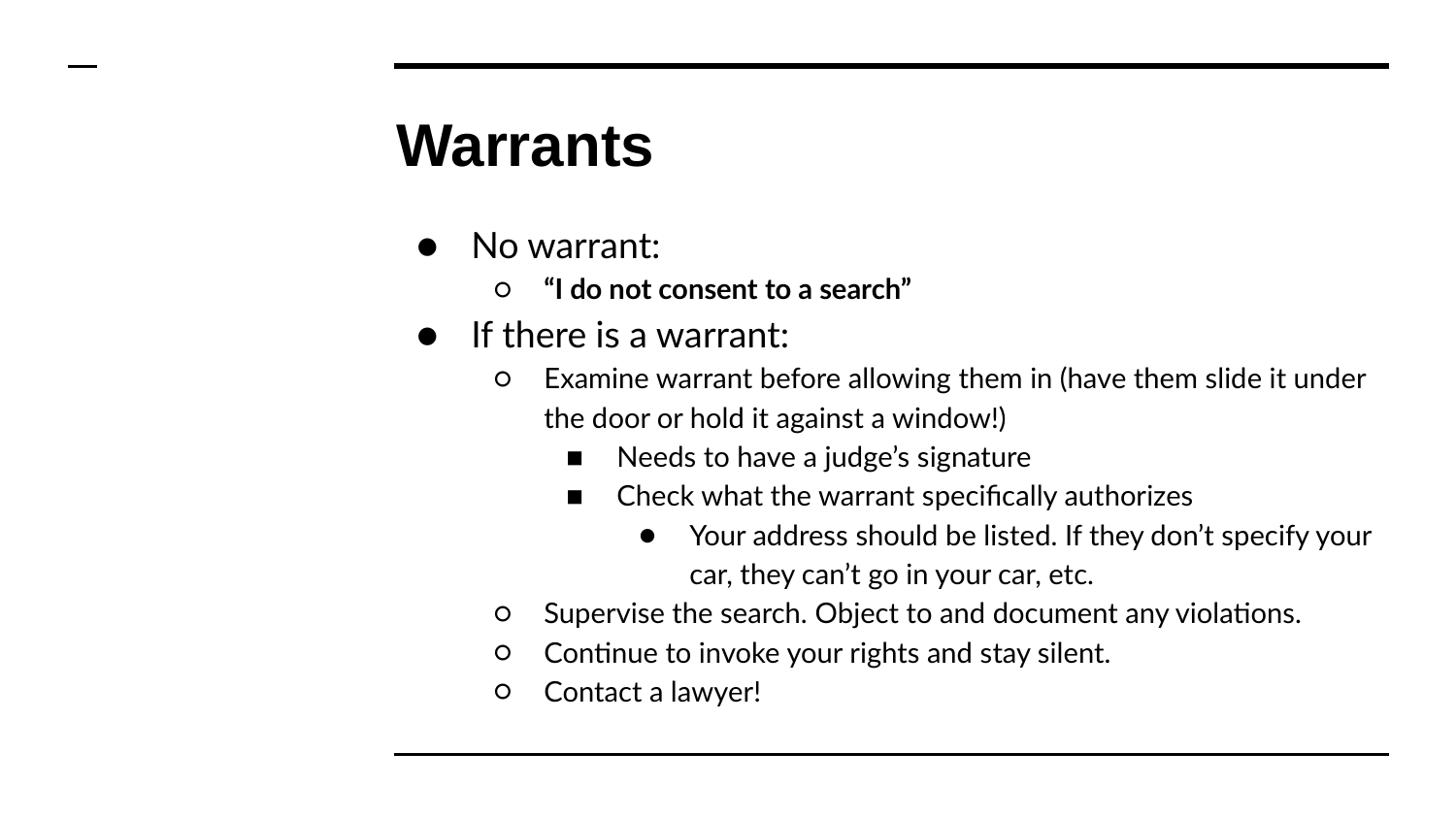

# Warrants
No warrant:
“I do not consent to a search”
If there is a warrant:
Examine warrant before allowing them in (have them slide it under the door or hold it against a window!)
Needs to have a judge’s signature
Check what the warrant specifically authorizes
Your address should be listed. If they don’t specify your car, they can’t go in your car, etc.
Supervise the search. Object to and document any violations.
Continue to invoke your rights and stay silent.
Contact a lawyer!